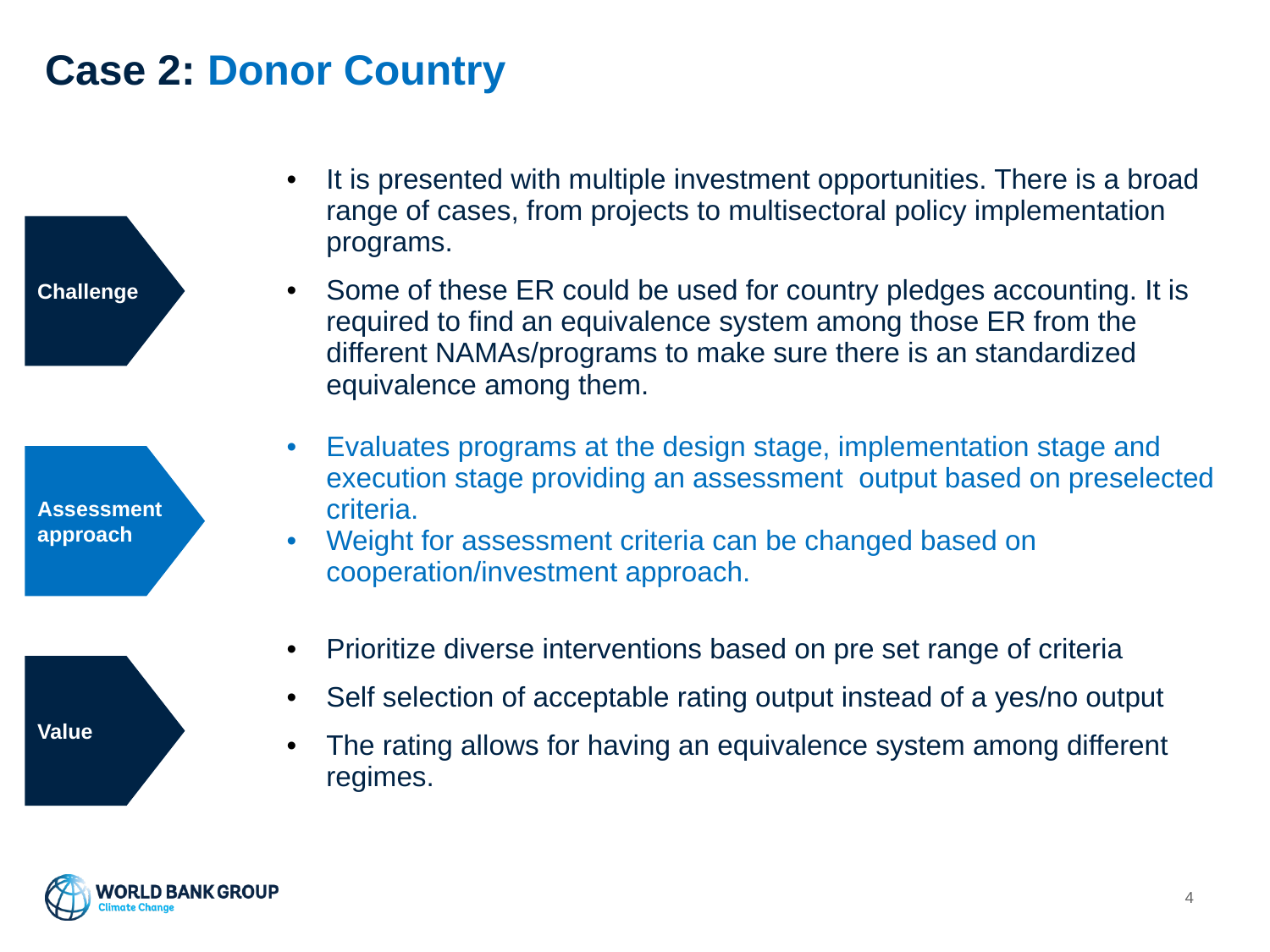

# Case 2: Donor Country
|  | It is presented with multiple investment opportunities. There is a broad range of cases, from projects to multisectoral policy implementation programs. Some of these ER could be used for country pledges accounting. It is required to find an equivalence system among those ER from the different NAMAs/programs to make sure there is an standardized equivalence among them. |
| --- | --- |
|  | Evaluates programs at the design stage, implementation stage and execution stage providing an assessment output based on preselected criteria. Weight for assessment criteria can be changed based on cooperation/investment approach. |
|  | Prioritize diverse interventions based on pre set range of criteria Self selection of acceptable rating output instead of a yes/no output The rating allows for having an equivalence system among different regimes. |
Challenge
Assessment
approach
Value
4